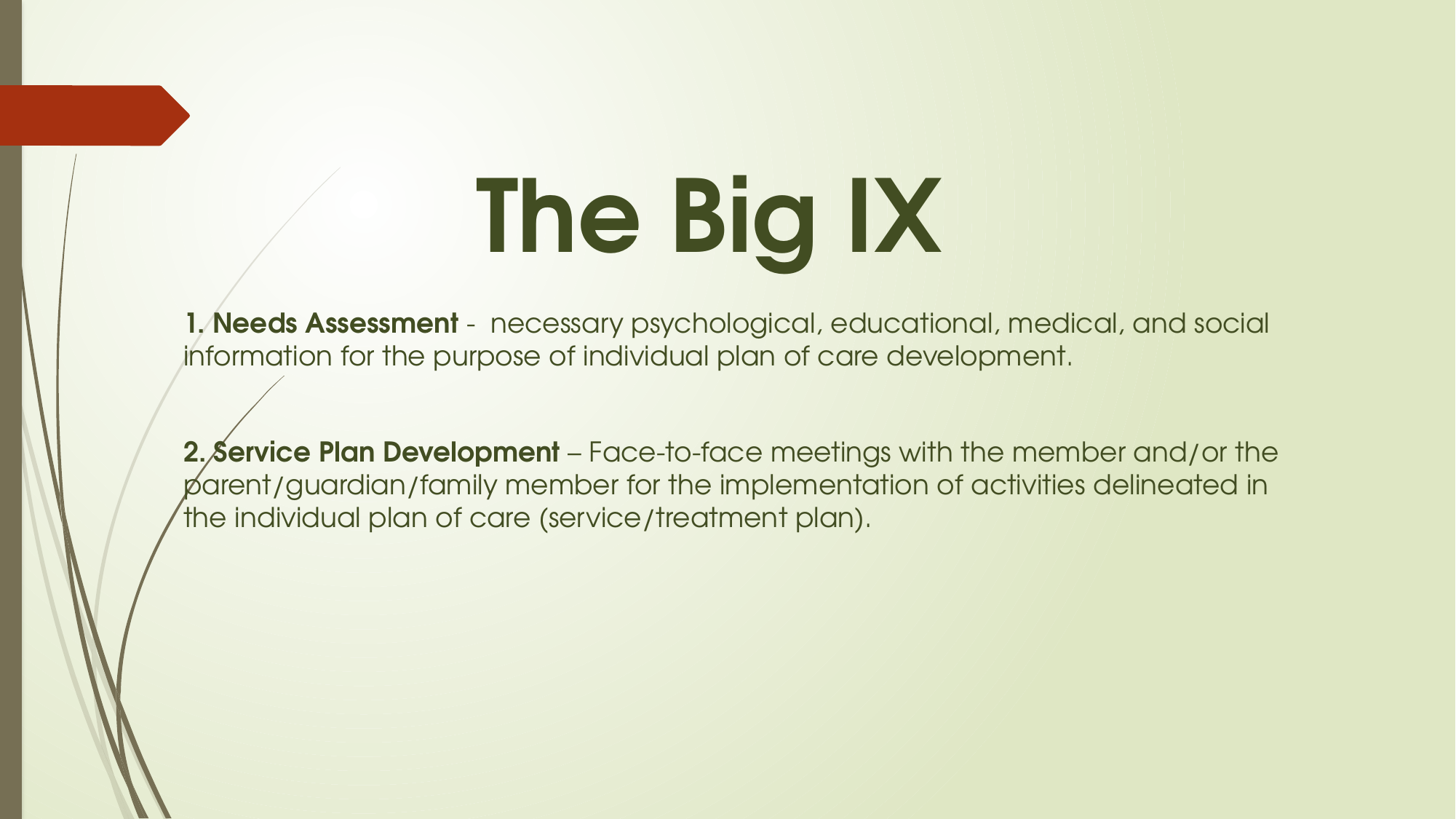

# The Big IX
1. Needs Assessment -  necessary psychological, educational, medical, and social information for the purpose of individual plan of care development.

2. Service Plan Development – Face-to-face meetings with the member and/or the parent/guardian/family member for the implementation of activities delineated in the individual plan of care (service/treatment plan).